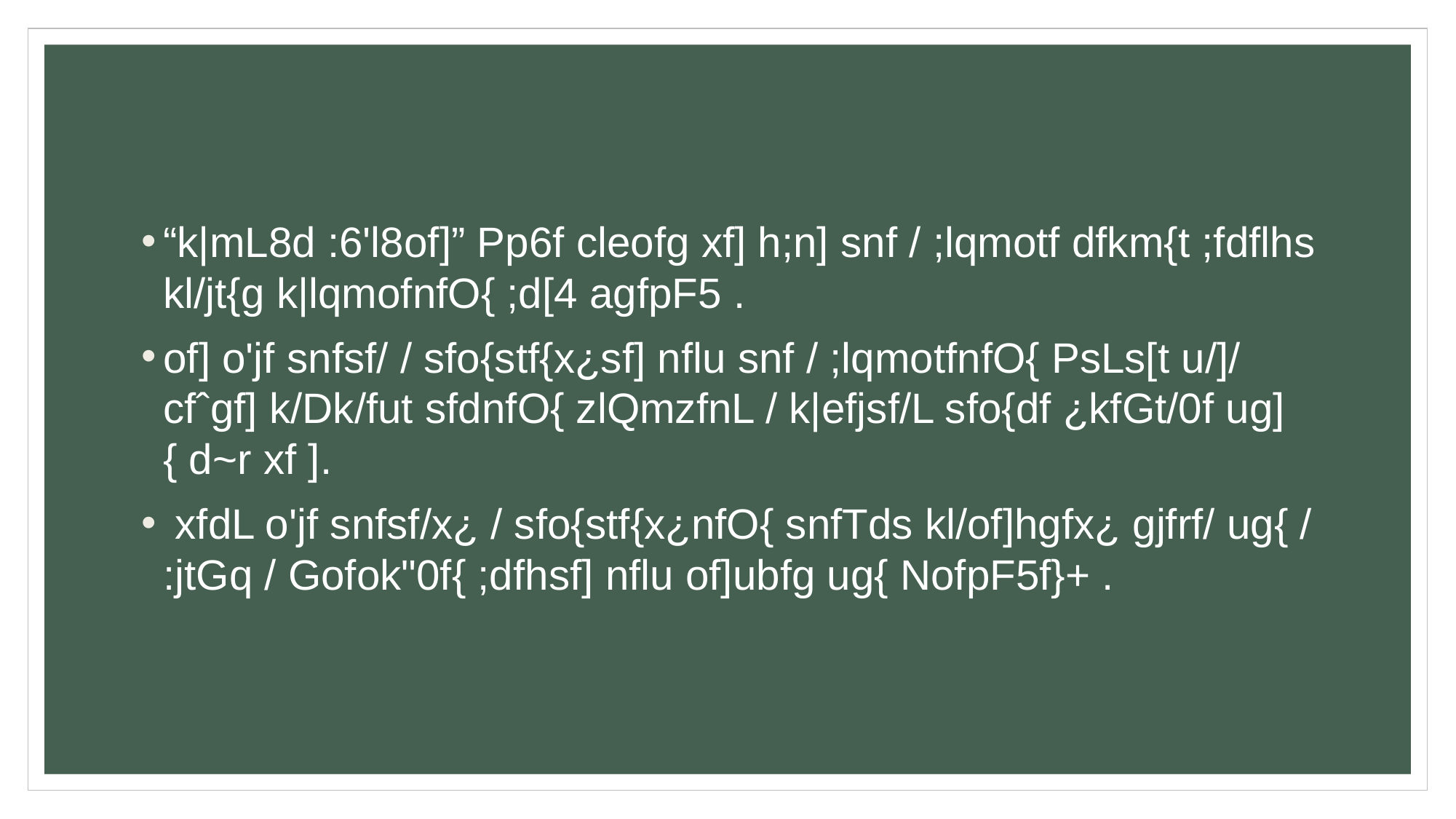

“k|mL8d :6'l8of]” Pp6f cleofg xf] h;n] snf / ;lqmotf dfkm{t ;fdflhs kl/jt{g k|lqmofnfO{ ;d[4 agfpF5 .
of] o'jf snfsf/ / sfo{stf{x¿sf] nflu snf / ;lqmotfnfO{ PsLs[t u/]/ cfˆgf] k/Dk/fut sfdnfO{ zlQmzfnL / k|efjsf/L sfo{df ¿kfGt/0f ug]{ d~r xf ].
 xfdL o'jf snfsf/x¿ / sfo{stf{x¿nfO{ snfTds kl/of]hgfx¿ gjfrf/ ug{ / :jtGq / Gofok"0f{ ;dfhsf] nflu of]ubfg ug{ NofpF5f}+ .